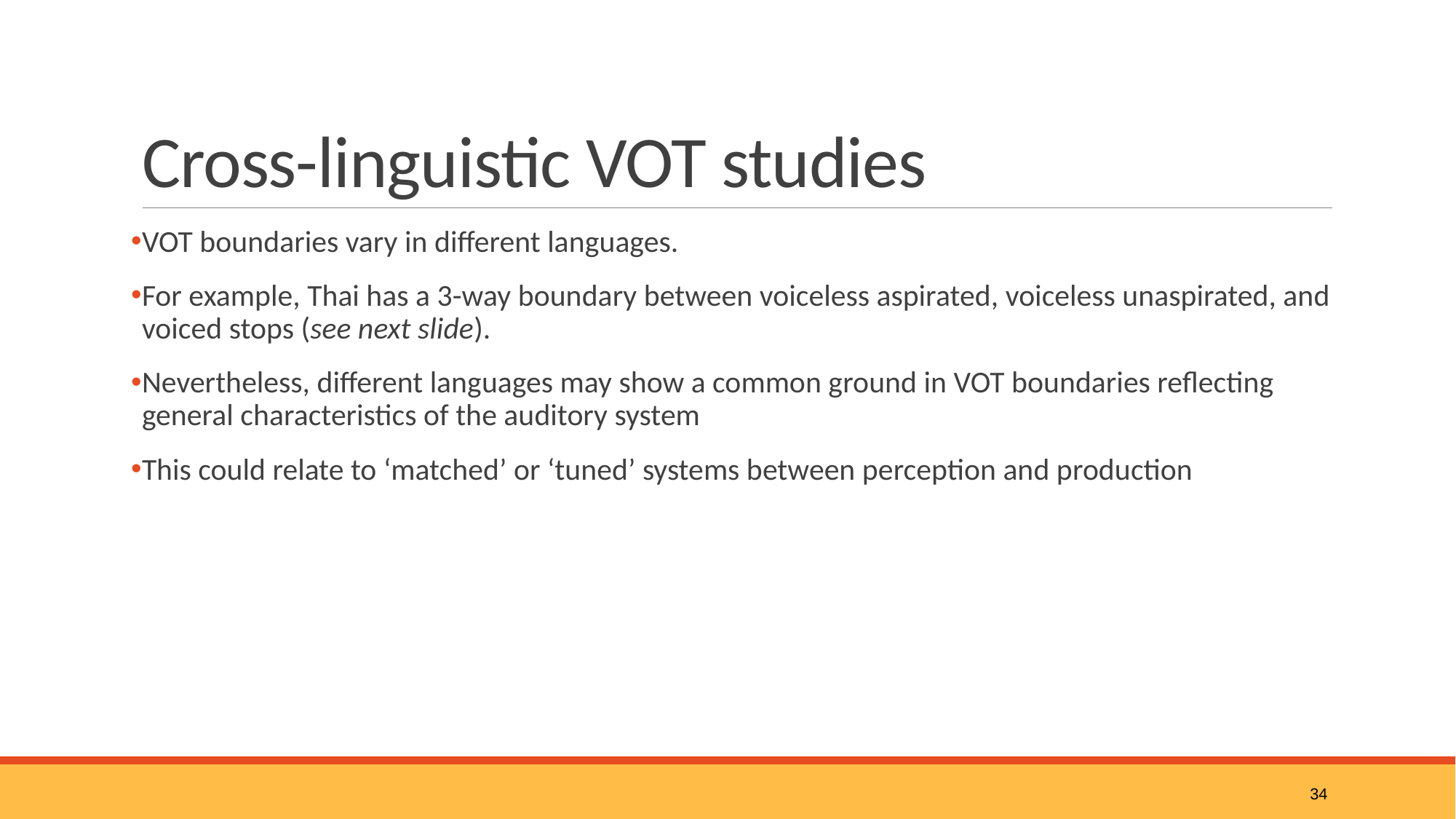

# Cross-linguistic VOT studies
VOT boundaries vary in different languages.
For example, Thai has a 3-way boundary between voiceless aspirated, voiceless unaspirated, and voiced stops (see next slide).
Nevertheless, different languages may show a common ground in VOT boundaries reflecting general characteristics of the auditory system
This could relate to ‘matched’ or ‘tuned’ systems between perception and production
34